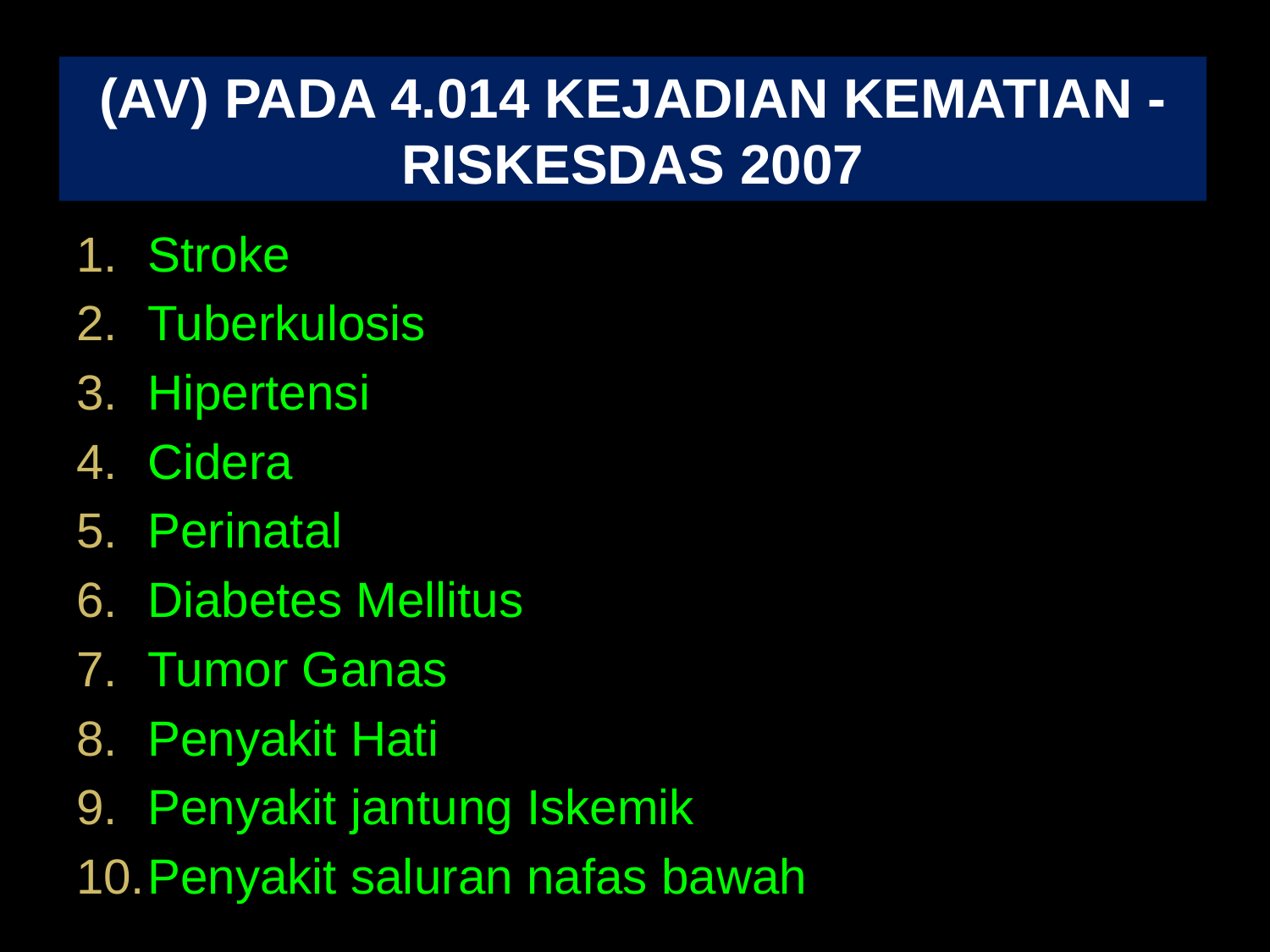

# (AV) PADA 4.014 KEJADIAN KEMATIAN - RISKESDAS 2007
Stroke
Tuberkulosis
Hipertensi
Cidera
Perinatal
Diabetes Mellitus
Tumor Ganas
Penyakit Hati
Penyakit jantung Iskemik
Penyakit saluran nafas bawah‎